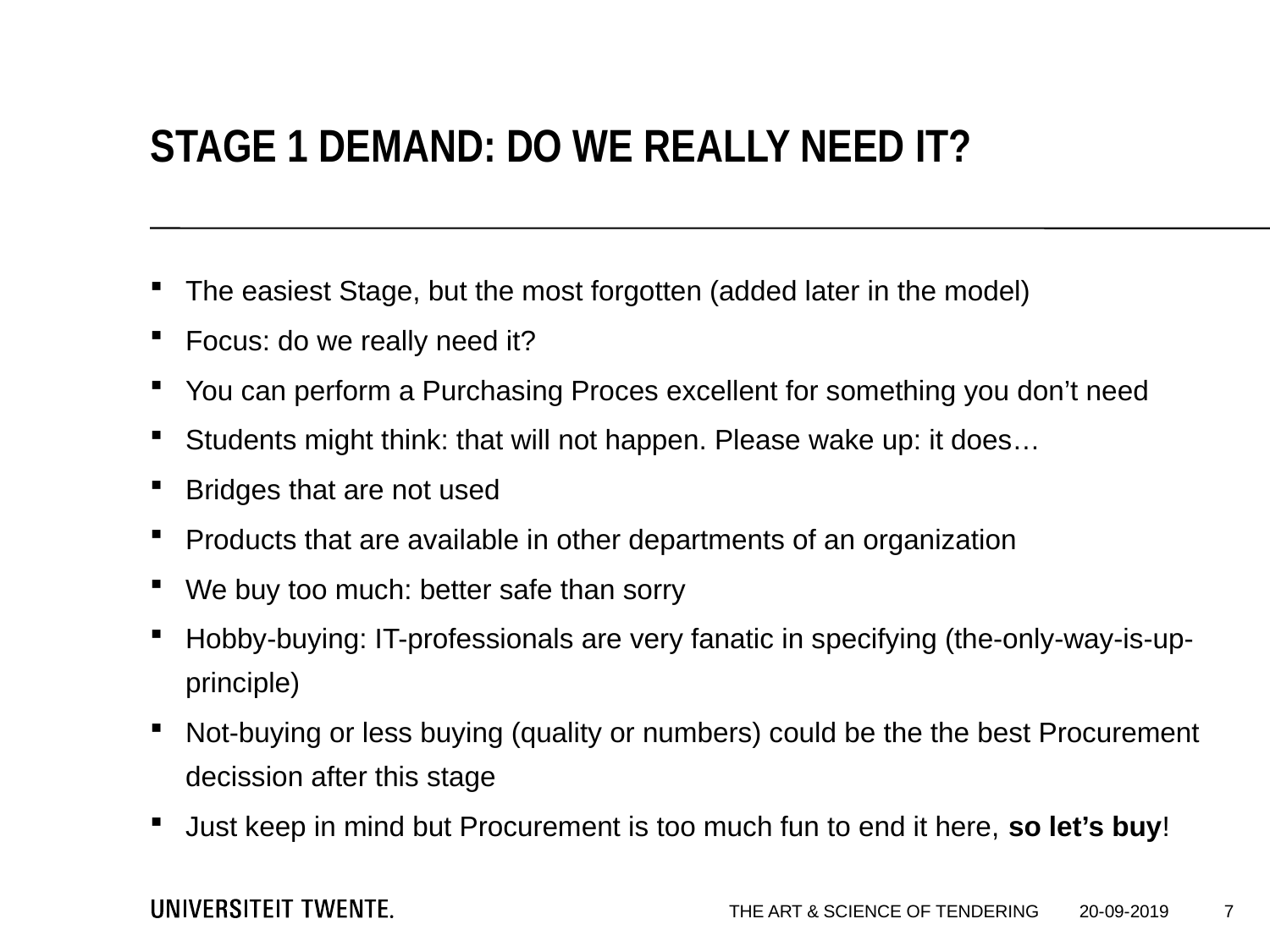

Stage 1 demand: do we really need it?
The easiest Stage, but the most forgotten (added later in the model)
Focus: do we really need it?
You can perform a Purchasing Proces excellent for something you don’t need
Students might think: that will not happen. Please wake up: it does…
Bridges that are not used
Products that are available in other departments of an organization
We buy too much: better safe than sorry
Hobby-buying: IT-professionals are very fanatic in specifying (the-only-way-is-up-principle)
Not-buying or less buying (quality or numbers) could be the the best Procurement decission after this stage
Just keep in mind but Procurement is too much fun to end it here, so let’s buy!

7
THE ART & SCIENCE OF TENDERING
20-09-2019